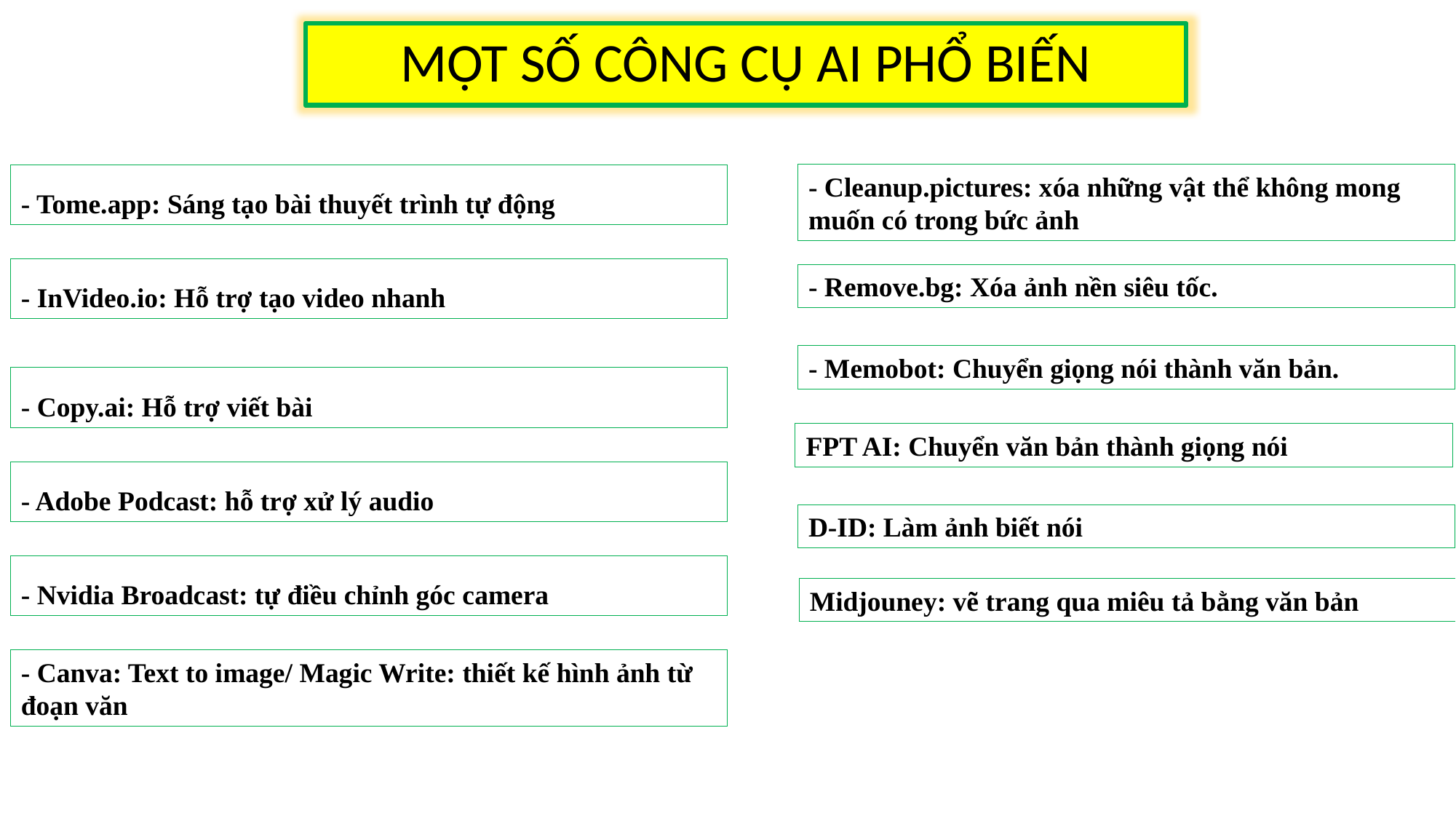

MỘT SỐ CÔNG CỤ AI PHỔ BIẾN
- Tome.app: Sáng tạo bài thuyết trình tự động
- Cleanup.pictures: xóa những vật thể không mong muốn có trong bức ảnh
- InVideo.io: Hỗ trợ tạo video nhanh
- Remove.bg: Xóa ảnh nền siêu tốc.
- Memobot: Chuyển giọng nói thành văn bản.
- Copy.ai: Hỗ trợ viết bài
FPT AI: Chuyển văn bản thành giọng nói
- Adobe Podcast: hỗ trợ xử lý audio
D-ID: Làm ảnh biết nói
- Nvidia Broadcast: tự điều chỉnh góc camera
Midjouney: vẽ trang qua miêu tả bằng văn bản
- Canva: Text to image/ Magic Write: thiết kế hình ảnh từ đoạn văn